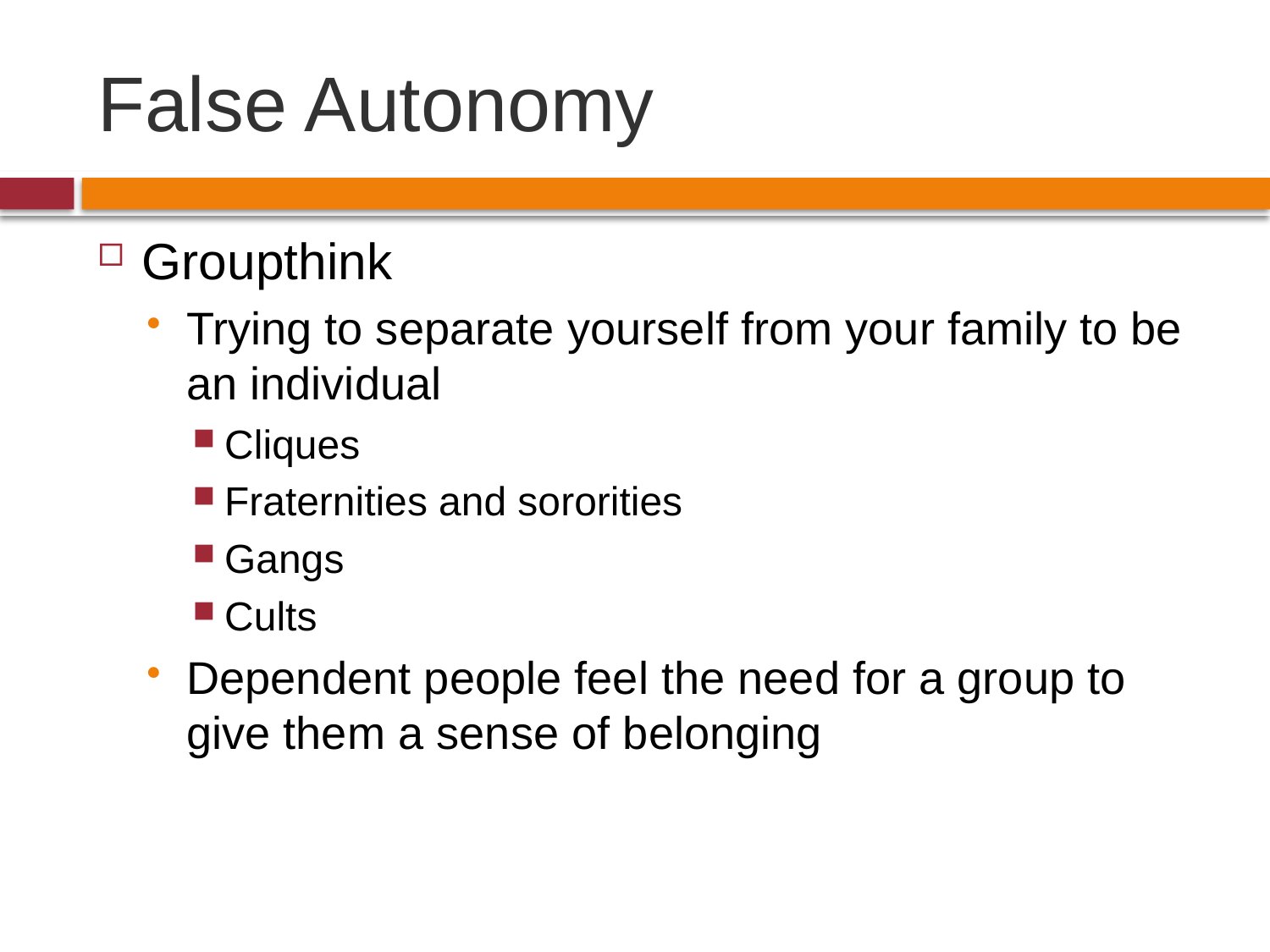

# False Autonomy
Groupthink
Trying to separate yourself from your family to be an individual
Cliques
Fraternities and sororities
Gangs
Cults
Dependent people feel the need for a group to give them a sense of belonging